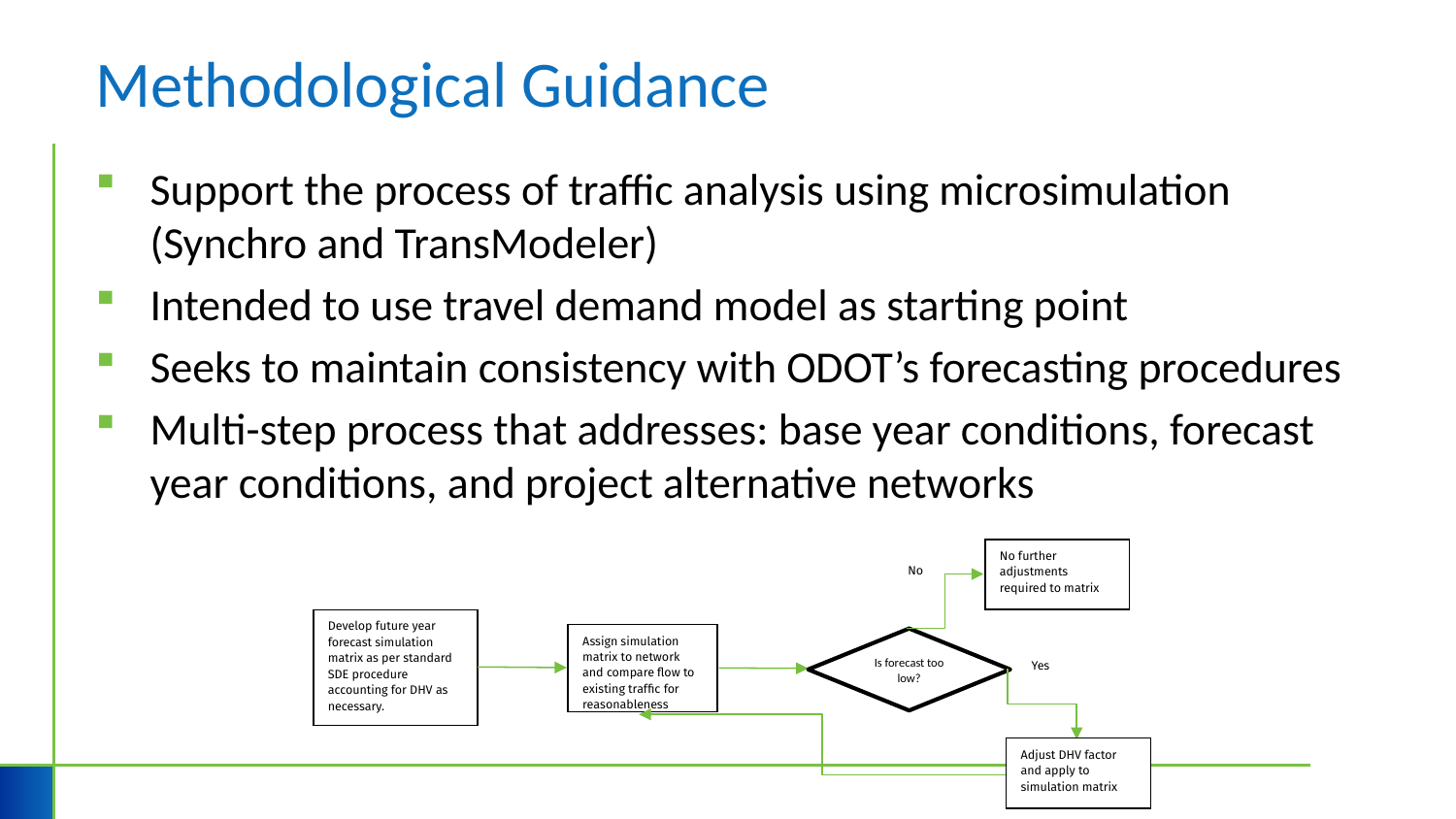

# Methodological Guidance
Support the process of traffic analysis using microsimulation (Synchro and TransModeler)
Intended to use travel demand model as starting point
Seeks to maintain consistency with ODOT’s forecasting procedures
Multi-step process that addresses: base year conditions, forecast year conditions, and project alternative networks

No further adjustments required to matrix
No
Develop future year forecast simulation matrix as per standard SDE procedure accounting for DHV as necessary.
Assign simulation matrix to network and compare flow to existing traffic for reasonableness
Is forecast too low?
Yes
Adjust DHV factor and apply to simulation matrix